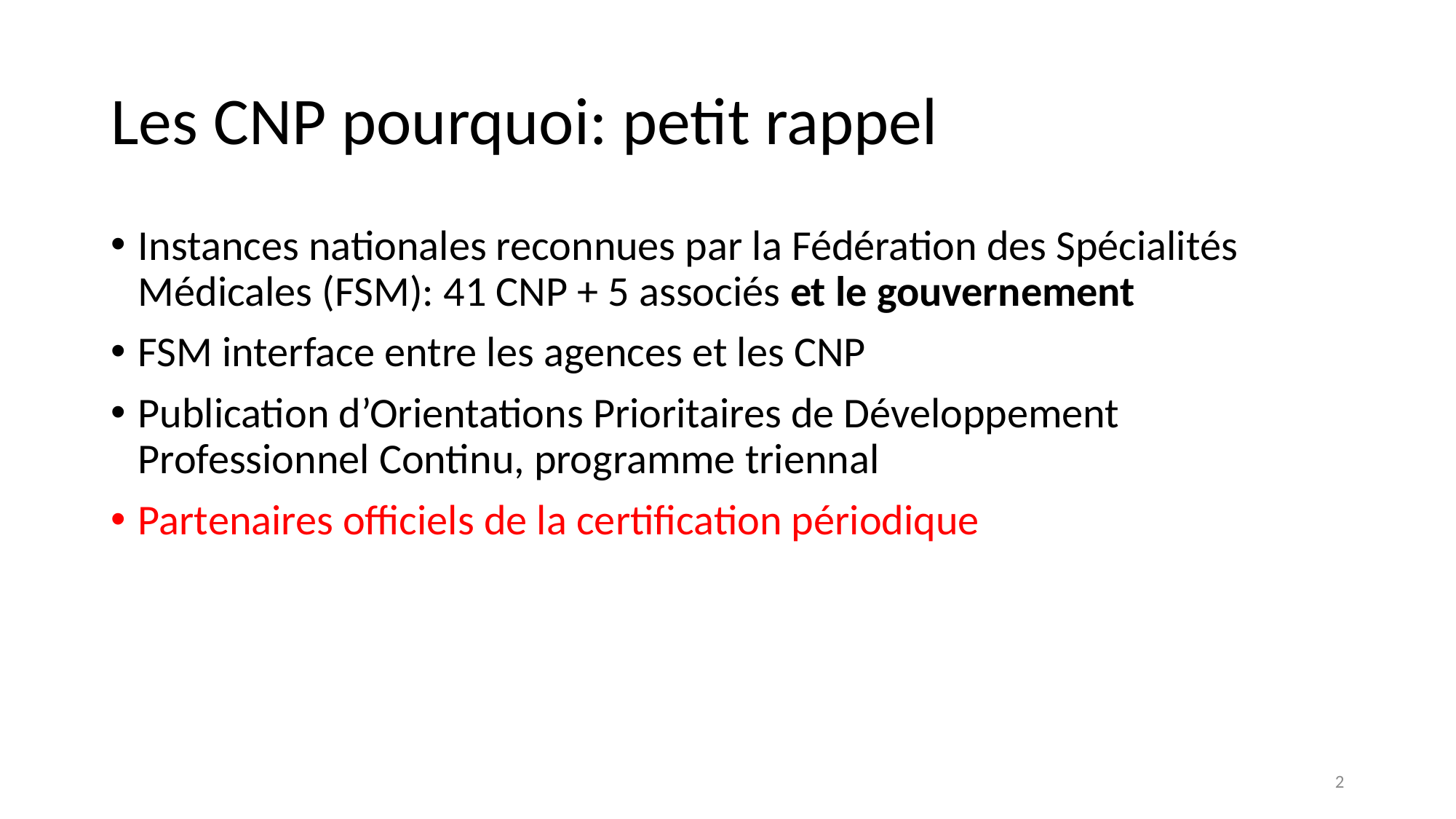

# Les CNP pourquoi: petit rappel
Instances nationales reconnues par la Fédération des Spécialités Médicales (FSM): 41 CNP + 5 associés et le gouvernement
FSM interface entre les agences et les CNP
Publication d’Orientations Prioritaires de Développement Professionnel Continu, programme triennal
Partenaires officiels de la certification périodique

2